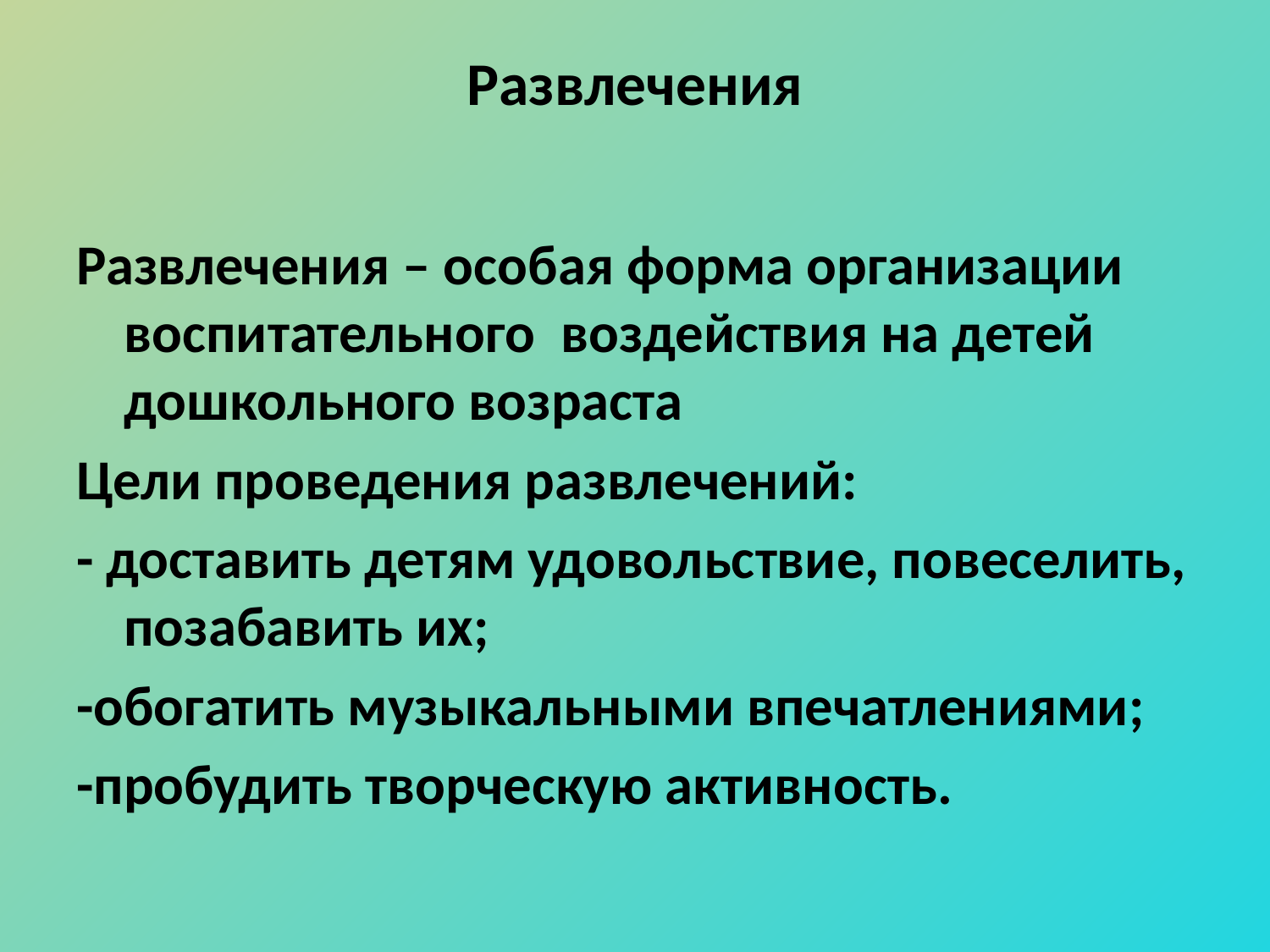

# Развлечения
Развлечения – особая форма организации воспитательного  воздействия на детей дошкольного возраста
Цели проведения развлечений:
- доставить детям удовольствие, повеселить, позабавить их;
-обогатить музыкальными впечатлениями;
-пробудить творческую активность.